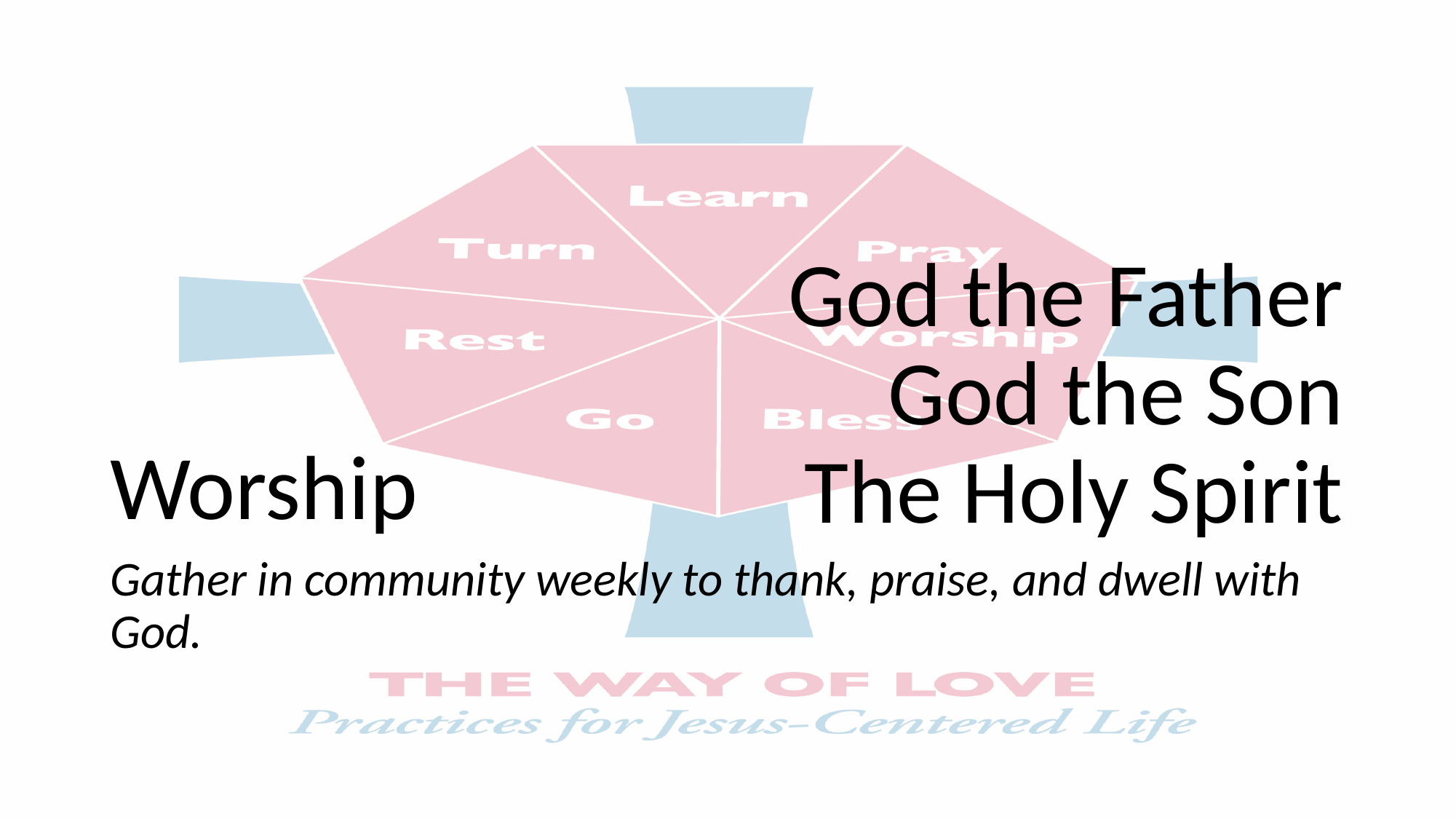

# Worship
God the Father
God the Son
The Holy Spirit
Gather in community weekly to thank, praise, and dwell with God.